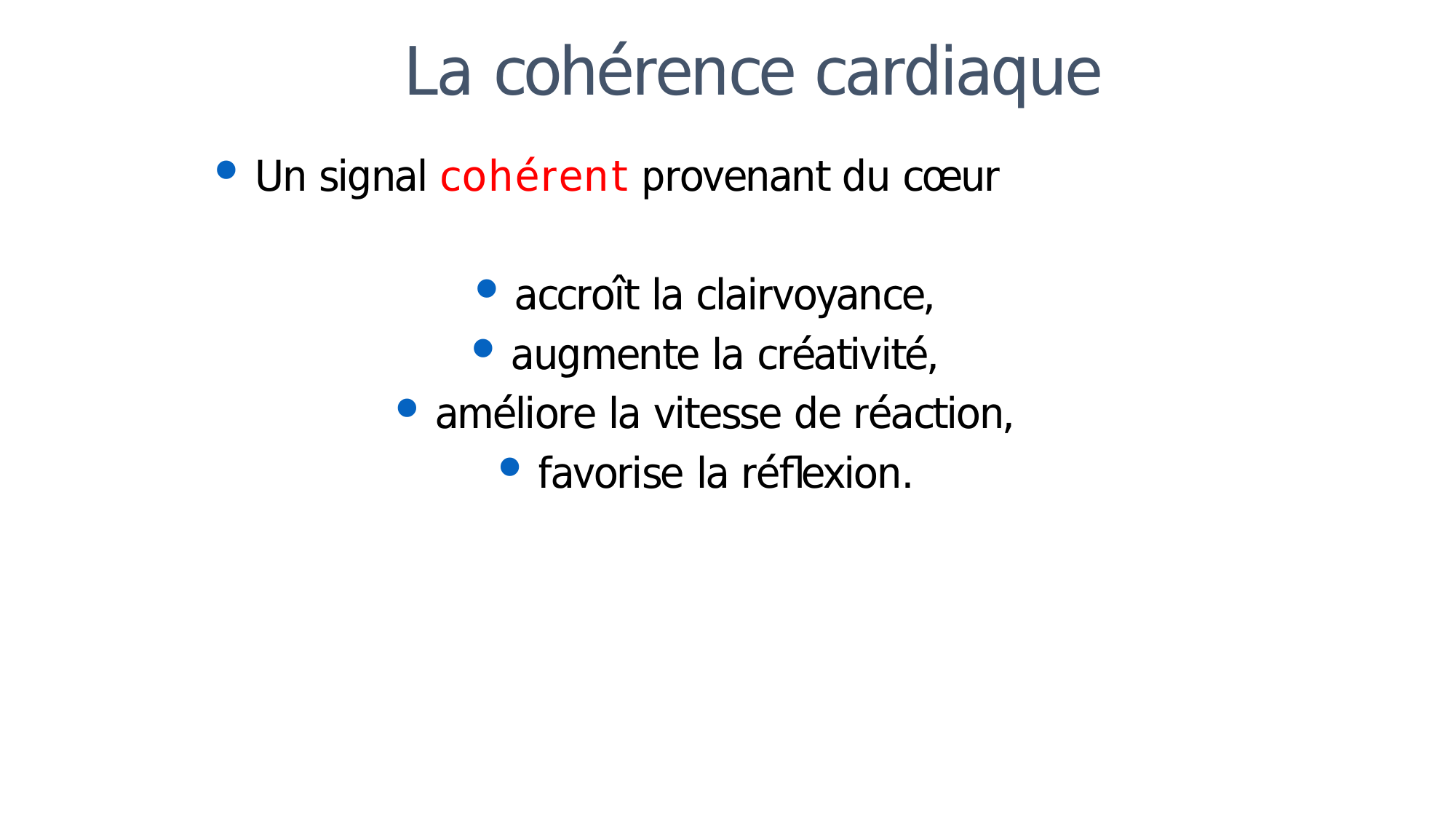

La cohérence cardiaque
Un signal cohérent provenant du cœur

accroît la clairvoyance,
augmente la créativité,
améliore la vitesse de réaction,
favorise la réflexion.